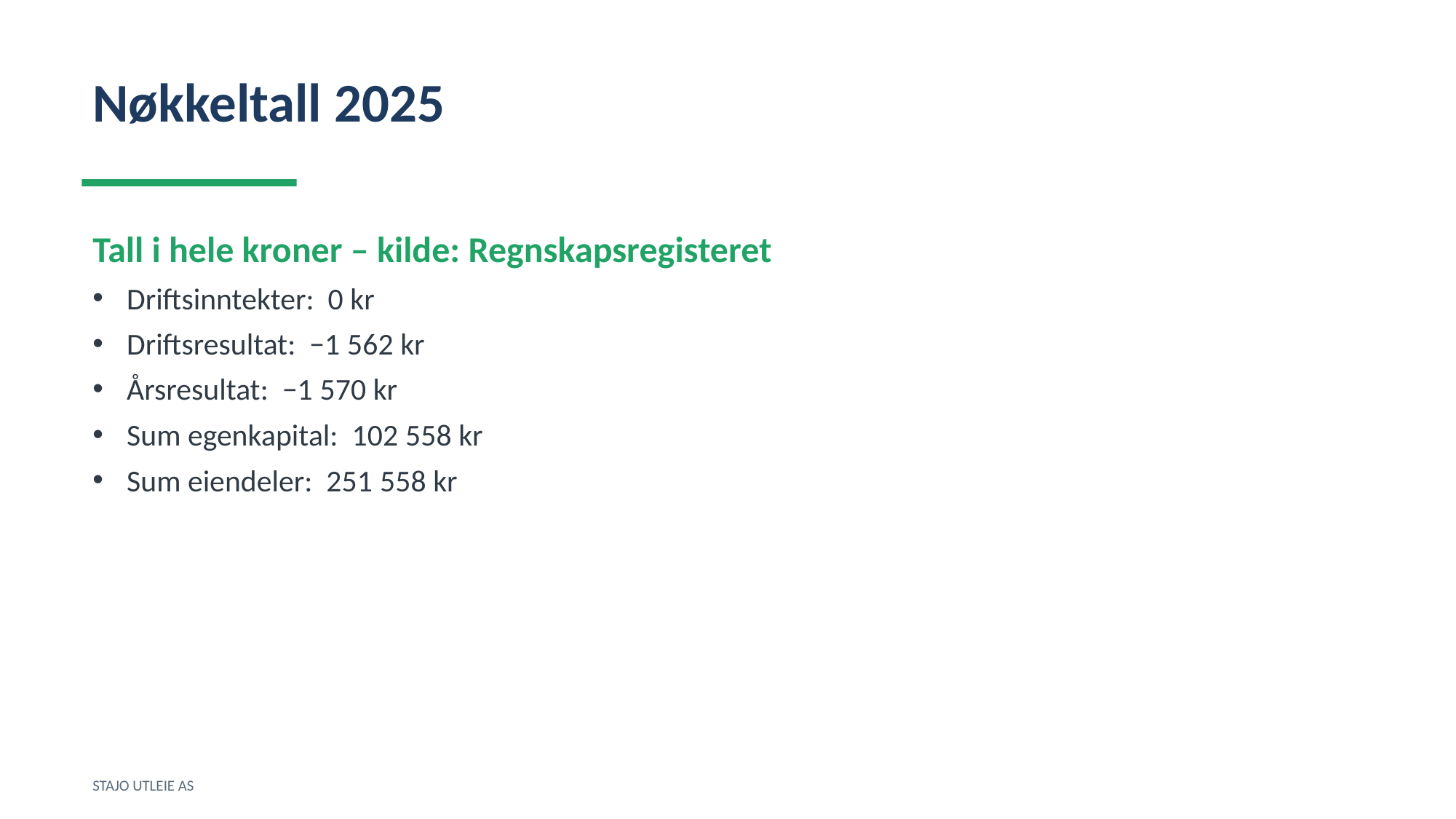

Nøkkeltall 2025

Tall i hele kroner – kilde: Regnskapsregisteret
Driftsinntekter:  0 kr
Driftsresultat:  −1 562 kr
Årsresultat:  −1 570 kr
Sum egenkapital:  102 558 kr
Sum eiendeler:  251 558 kr
STAJO UTLEIE AS